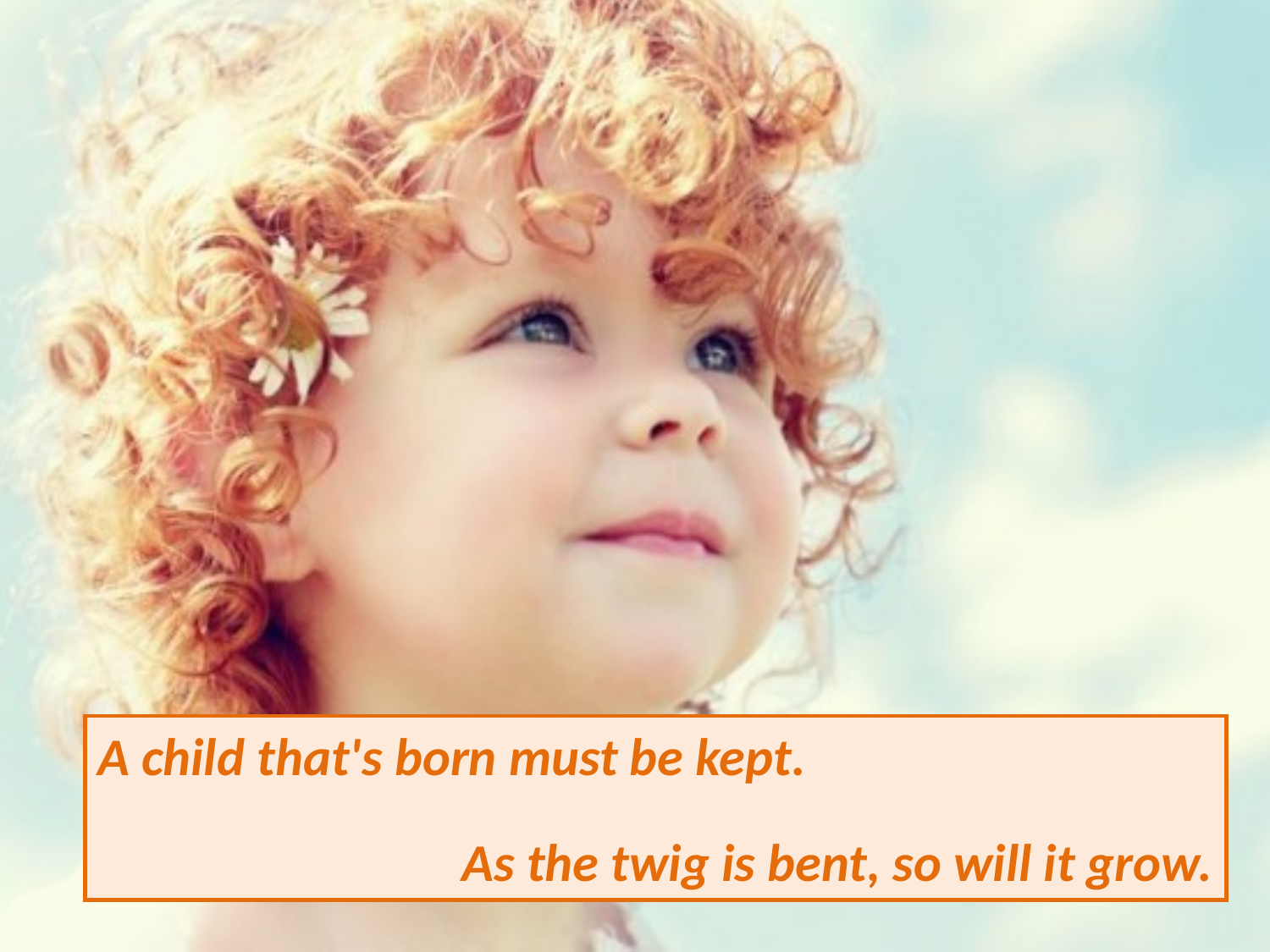

A child that's born must be kept.
As the twig is bent, so will it grow.